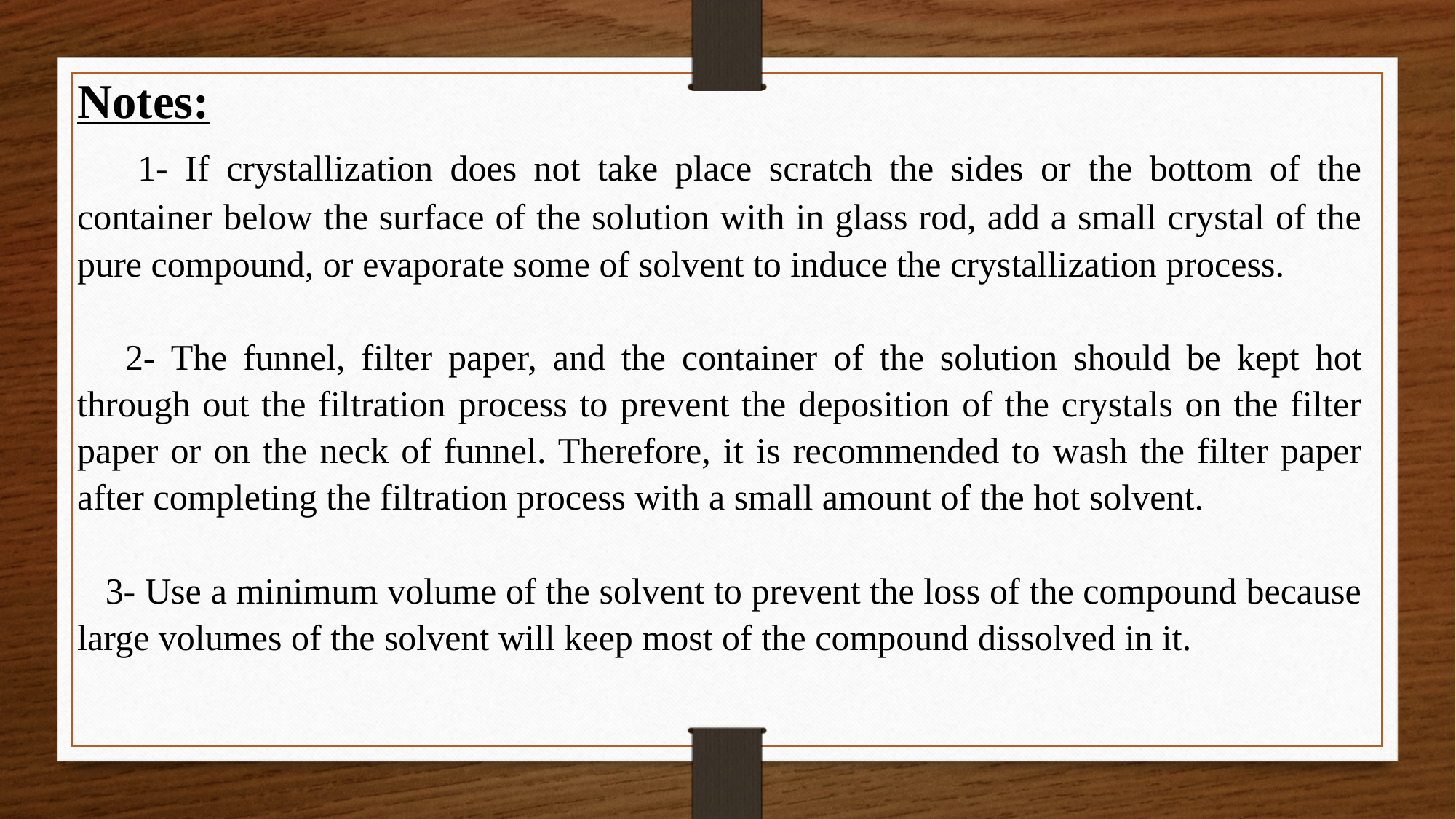

Notes:
   1- If crystallization does not take place scratch the sides or the bottom of the container below the surface of the solution with in glass rod, add a small crystal of the pure compound, or evaporate some of solvent to induce the crystallization process.

   2- The funnel, filter paper, and the container of the solution should be kept hot through out the filtration process to prevent the deposition of the crystals on the filter paper or on the neck of funnel. Therefore, it is recommended to wash the filter paper after completing the filtration process with a small amount of the hot solvent.

   3- Use a minimum volume of the solvent to prevent the loss of the compound because large volumes of the solvent will keep most of the compound dissolved in it.